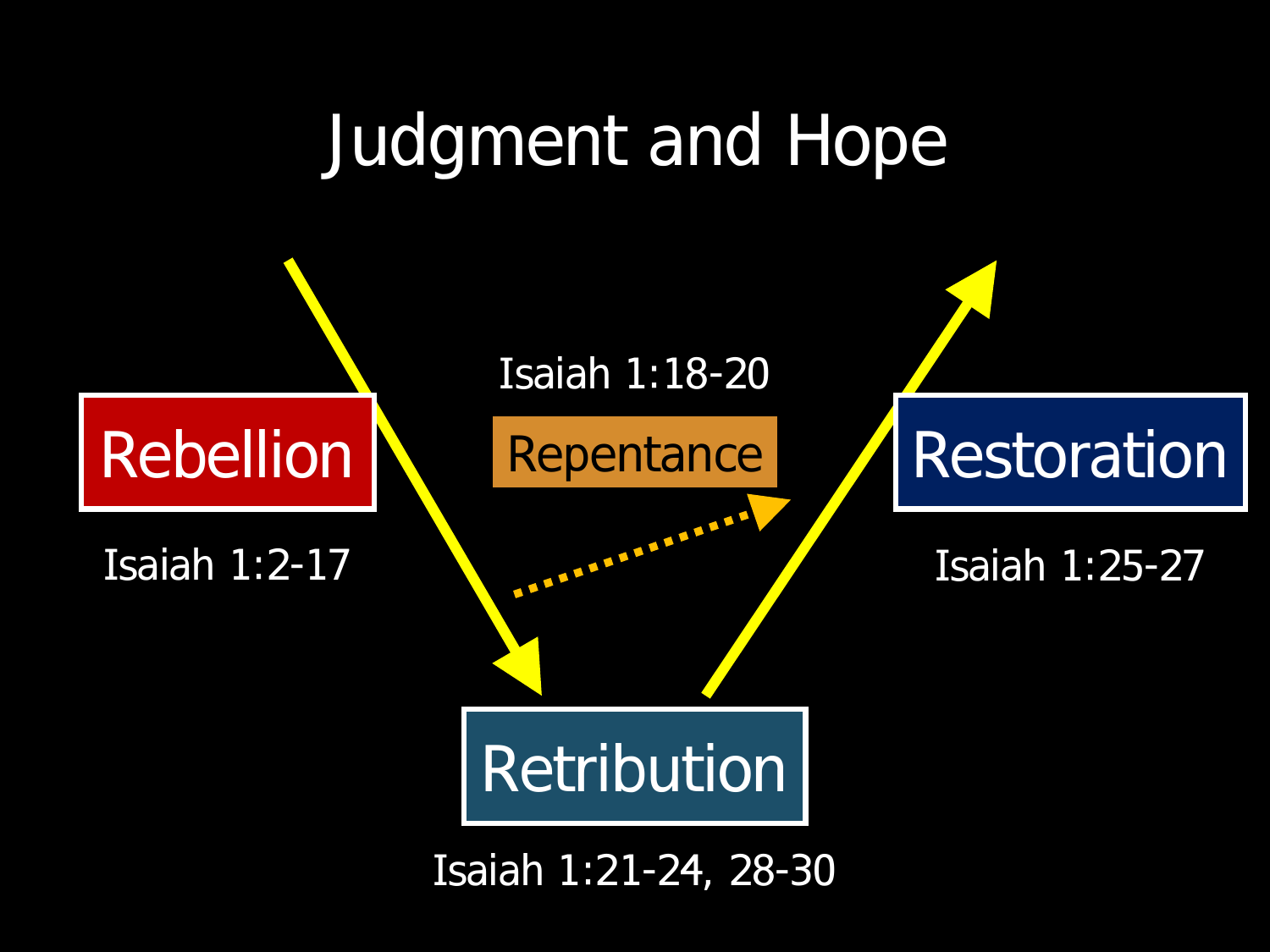

# Judgment and Hope
Isaiah 1:18-20
Restoration
Rebellion
Repentance
Isaiah 1:2-17
Isaiah 1:25-27
Retribution
Isaiah 1:21-24, 28-30